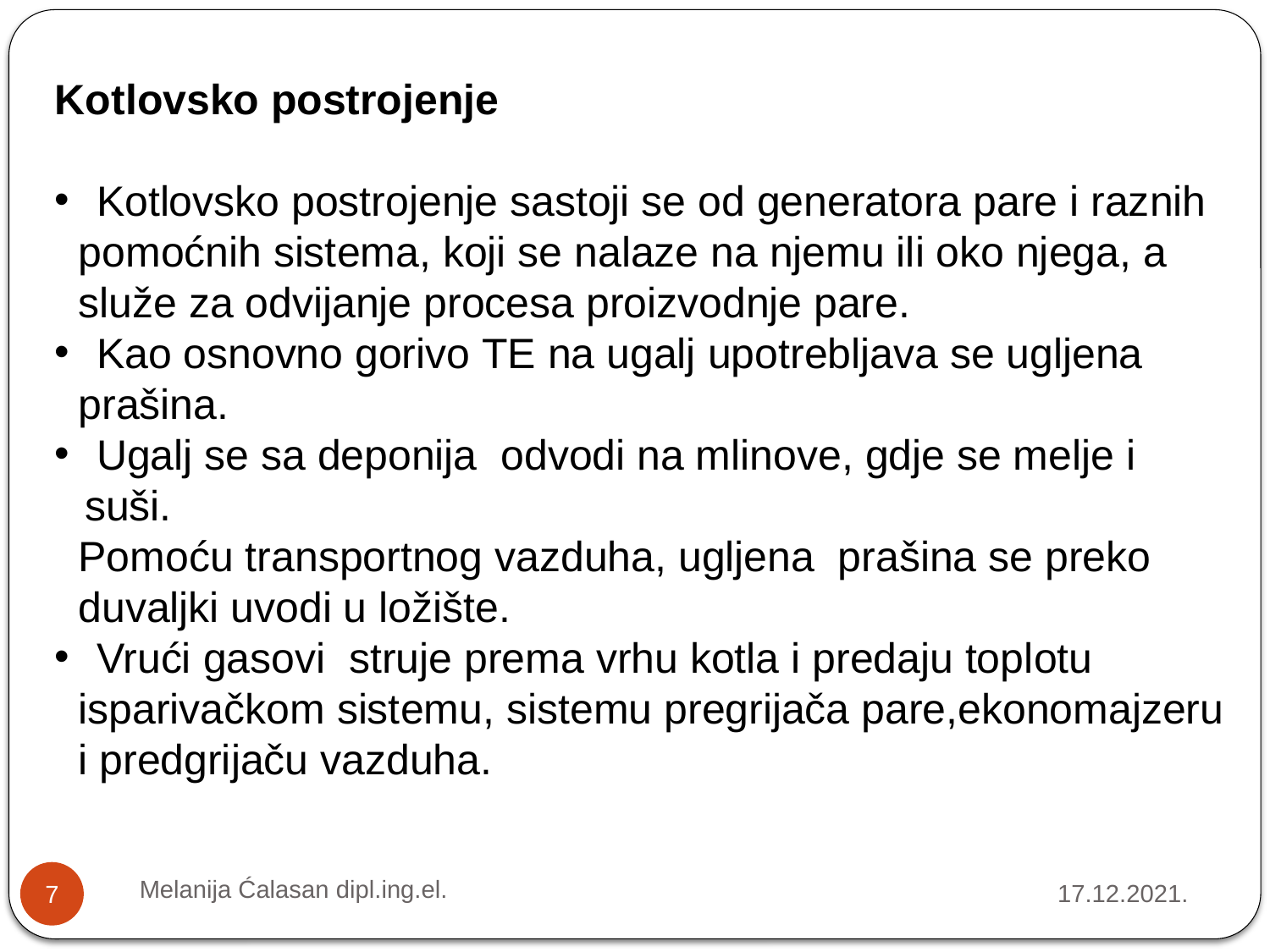

Kotlovsko postrojenje

 Kotlovsko postrojenje sastoji se od generatora pare i raznih
  pomoćnih sistema, koji se nalaze na njemu ili oko njega, a
  služe za odvijanje procesa proizvodnje pare.
 Kao osnovno gorivo TE na ugalj upotrebljava se ugljena
  prašina.
 Ugalj se sa deponija  odvodi na mlinove, gdje se melje i suši.
  Pomoću transportnog vazduha, ugljena  prašina se preko
  duvaljki uvodi u ložište.
 Vrući gasovi  struje prema vrhu kotla i predaju toplotu
  isparivačkom sistemu, sistemu pregrijača pare,ekonomajzeru
  i predgrijaču vazduha.
Melanija Ćalasan dipl.ing.el.
17.12.2021.
7